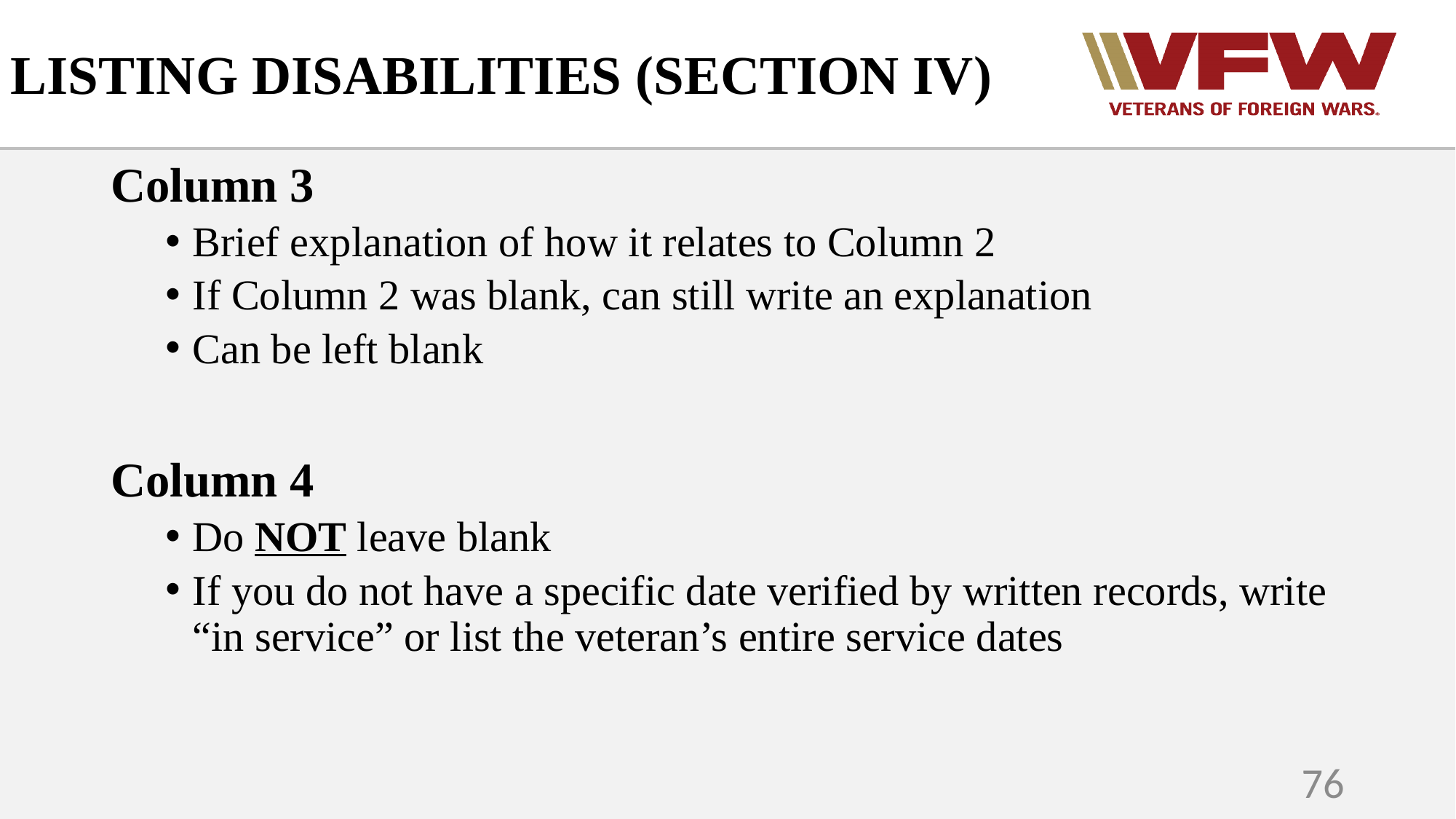

# LISTING DISABILITIES (SECTION IV)
Column 3
Brief explanation of how it relates to Column 2
If Column 2 was blank, can still write an explanation
Can be left blank

Column 4
Do NOT leave blank
If you do not have a specific date verified by written records, write “in service” or list the veteran’s entire service dates

76